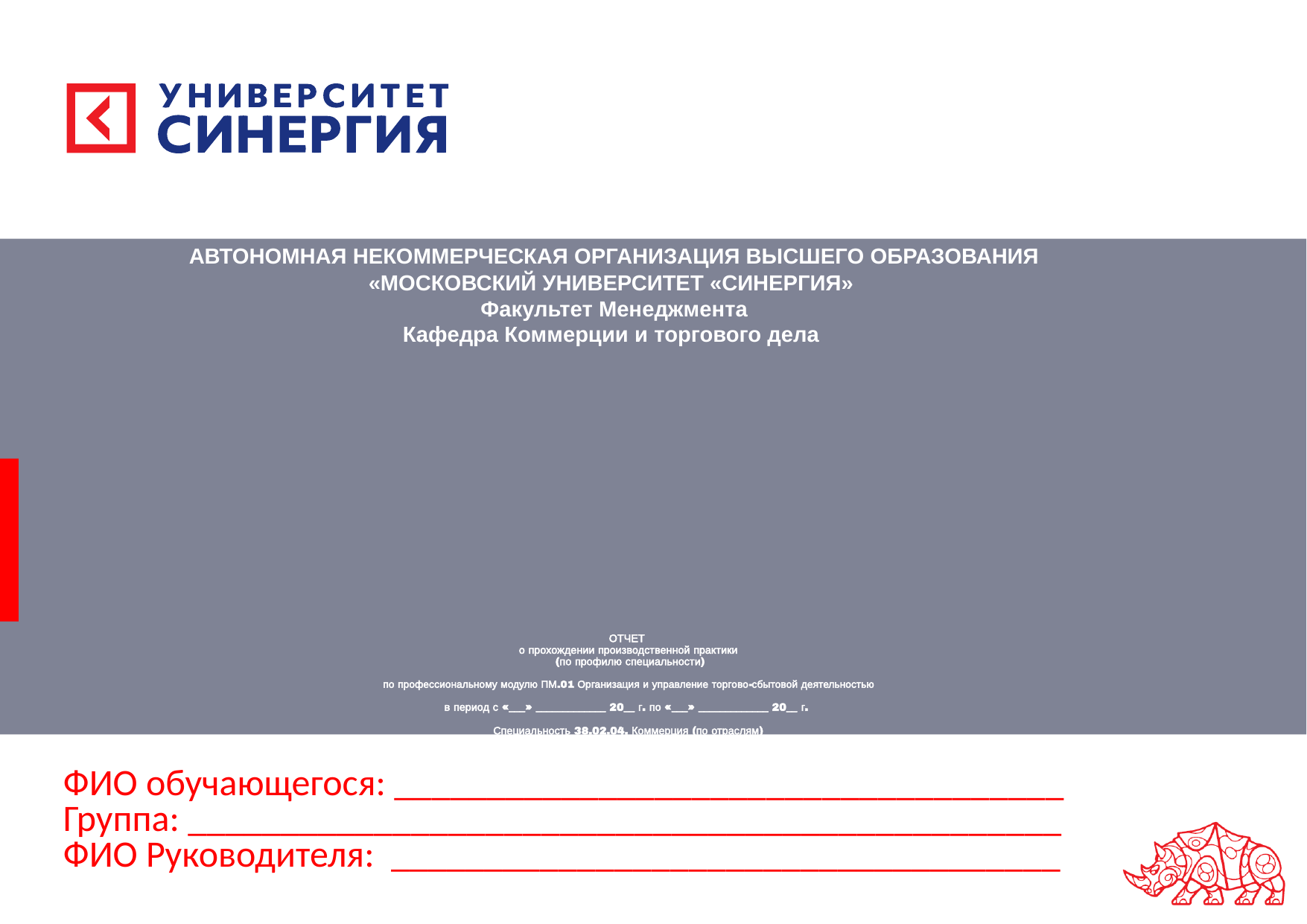

АВТОНОМНАЯ НЕКОММЕРЧЕСКАЯ ОРГАНИЗАЦИЯ ВЫСШЕГО ОБРАЗОВАНИЯ
«МОСКОВСКИЙ УНИВЕРСИТЕТ «СИНЕРГИЯ»
Факультет Менеджмента
Кафедра Коммерции и торгового дела
# ОТЧЕТ о прохождении производственной практики (по профилю специальности) по профессиональному модулю ПМ.01 Организация и управление торгово-сбытовой деятельностью в период с «___» _____________ 20__ г. по «___» _____________ 20__ г. Специальность 38.02.04. Коммерция (по отраслям)

ФИО обучающегося: ____________________________________
Группа: _______________________________________________
ФИО Руководителя:  ____________________________________